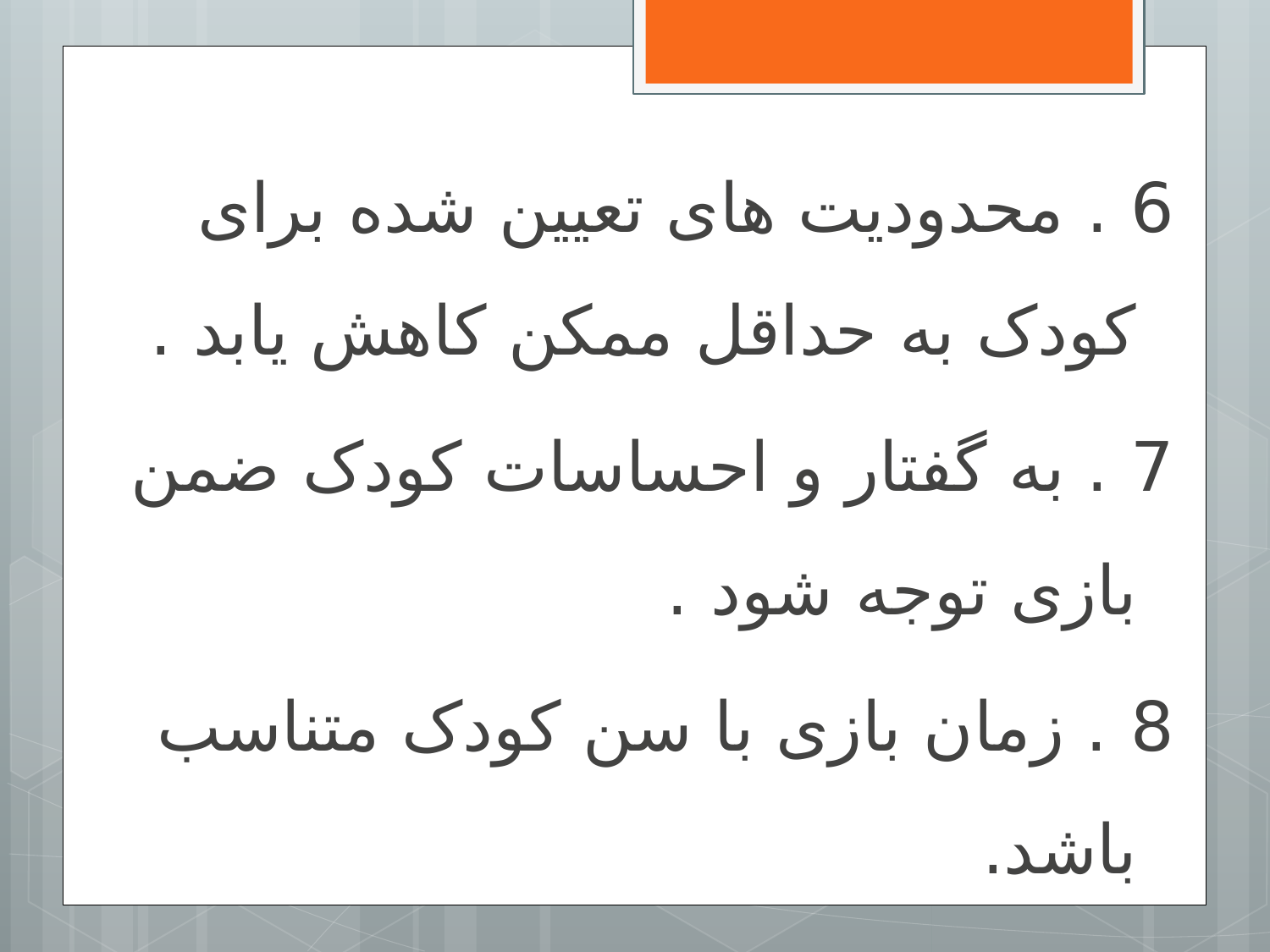

6 . محدودیت های تعیین شده برای کودک به حداقل ممکن کاهش یابد .
7 . به گفتار و احساسات کودک ضمن بازی توجه شود .
8 . زمان بازی با سن کودک متناسب باشد.